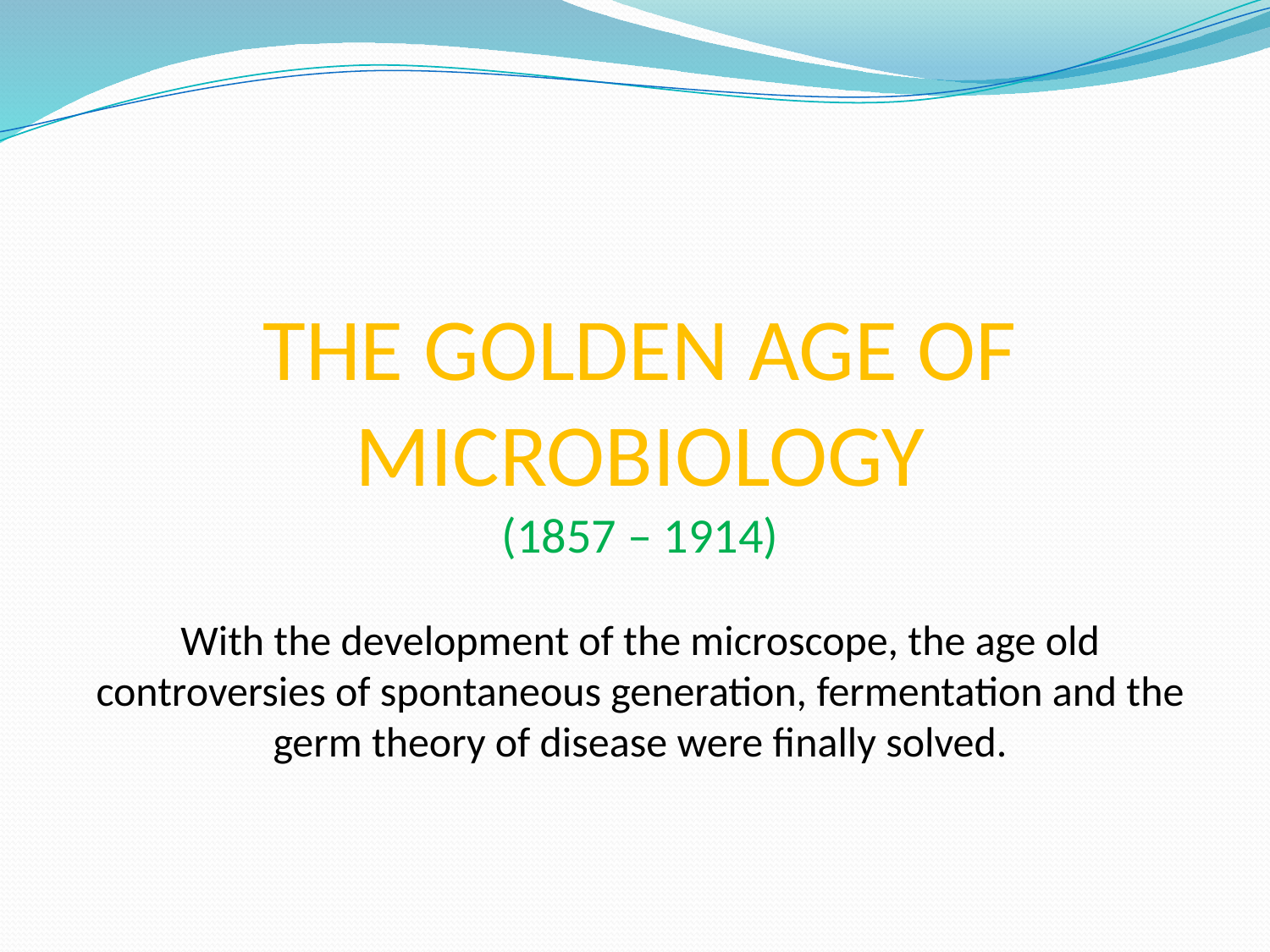

# THE GOLDEN AGE OF MICROBIOLOGY (1857 – 1914) With the development of the microscope, the age old controversies of spontaneous generation, fermentation and the germ theory of disease were finally solved.